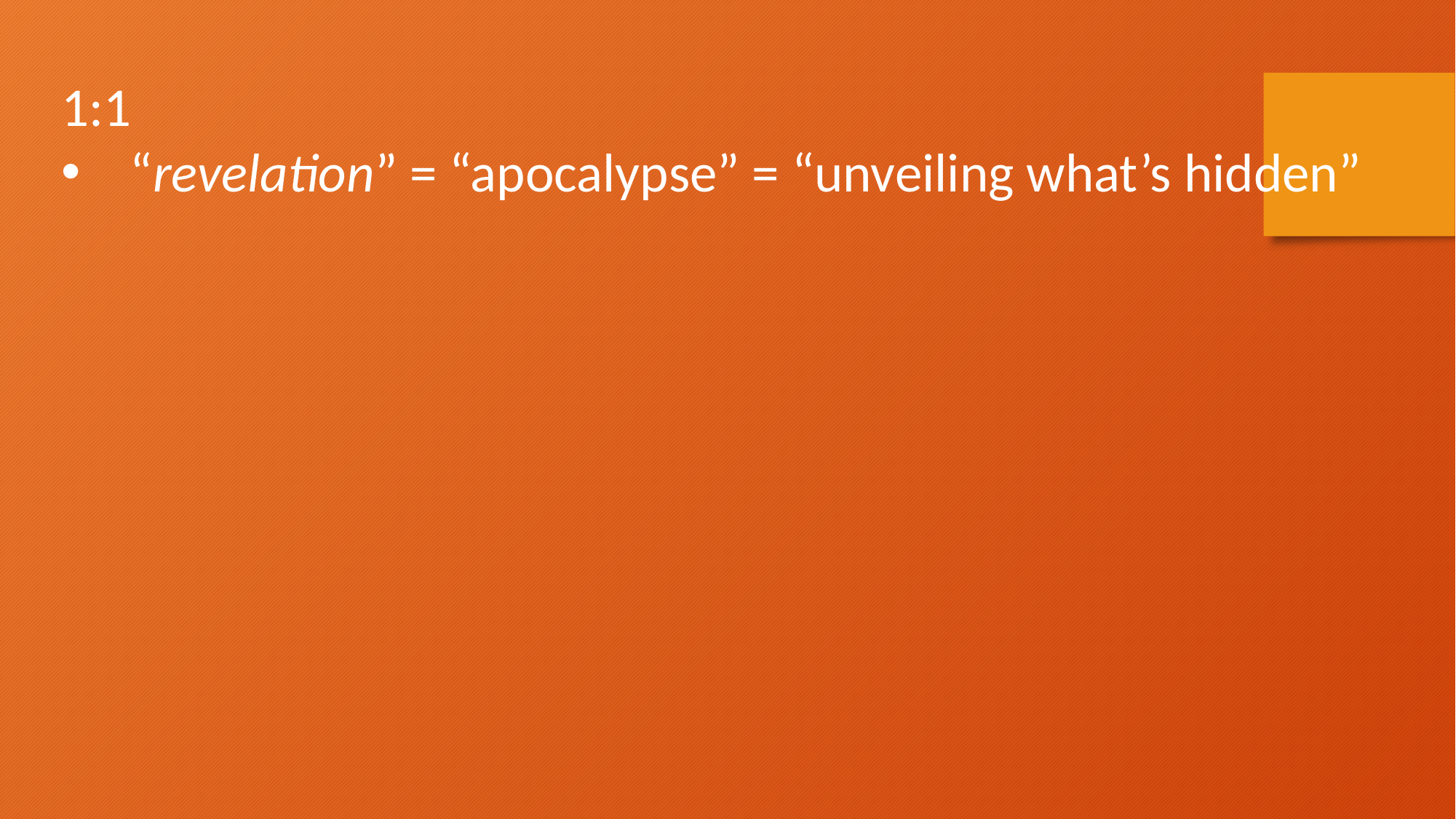

1:1
“revelation” = “apocalypse” = “unveiling what’s hidden”